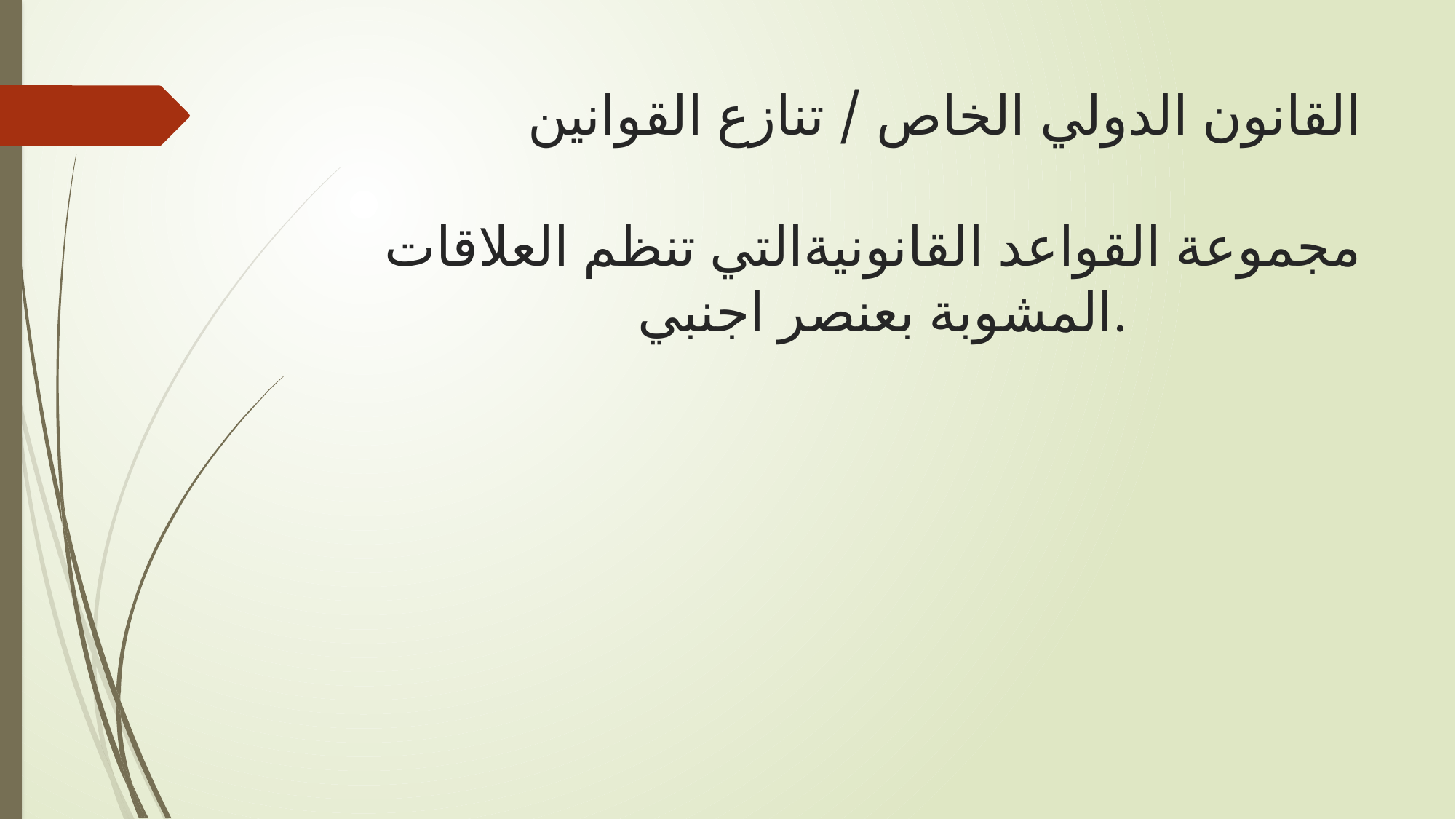

# القانون الدولي الخاص / تنازع القوانين مجموعة القواعد القانونيةالتي تنظم العلاقات المشوبة بعنصر اجنبي.